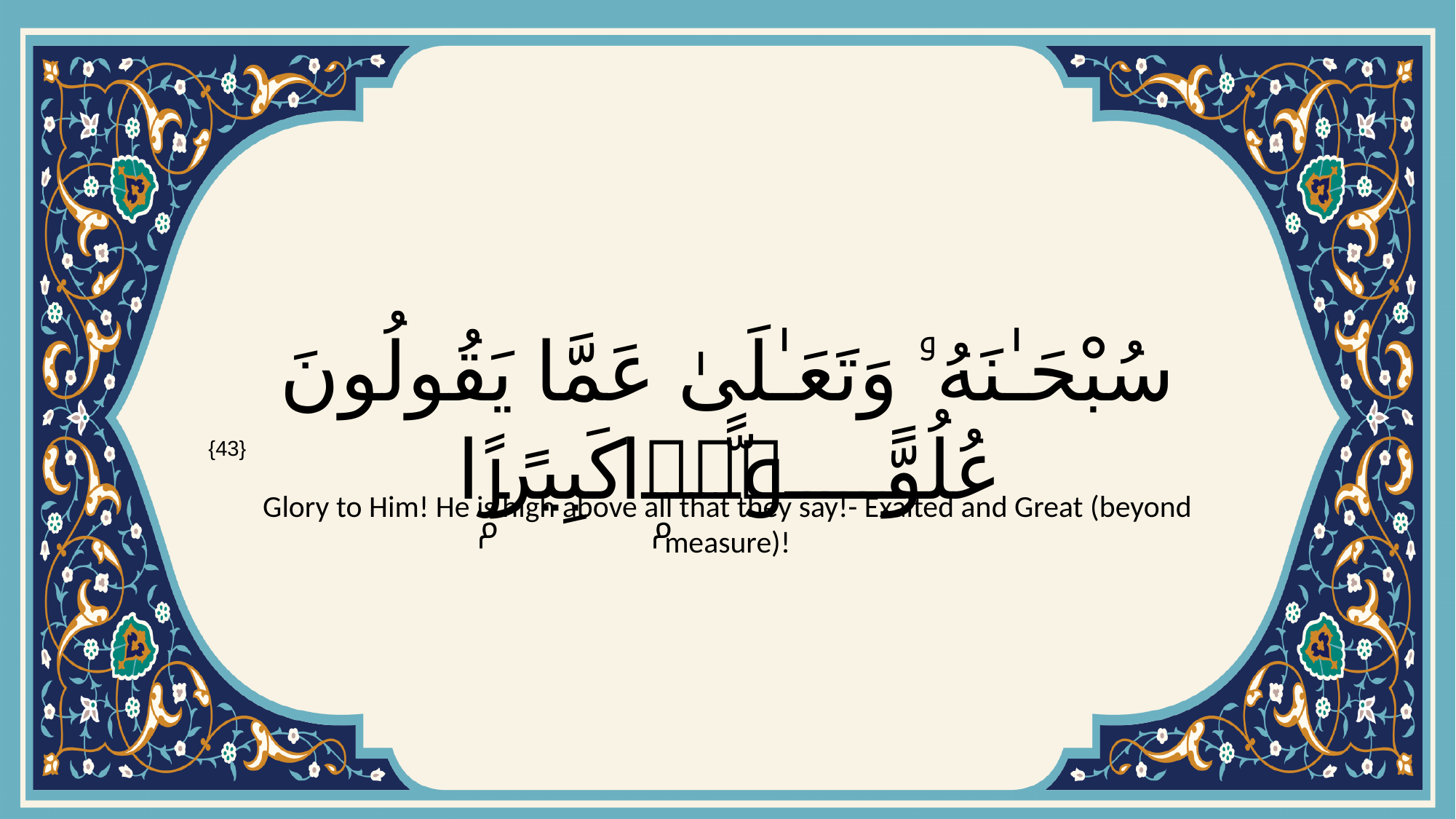

# سُبْحَـٰنَهُۥ وَتَعَـٰلَىٰ عَمَّا يَقُولُونَ عُلُوًّۭا كَبِيرًۭا
{43}
Glory to Him! He is high above all that they say!- Exalted and Great (beyond measure)!